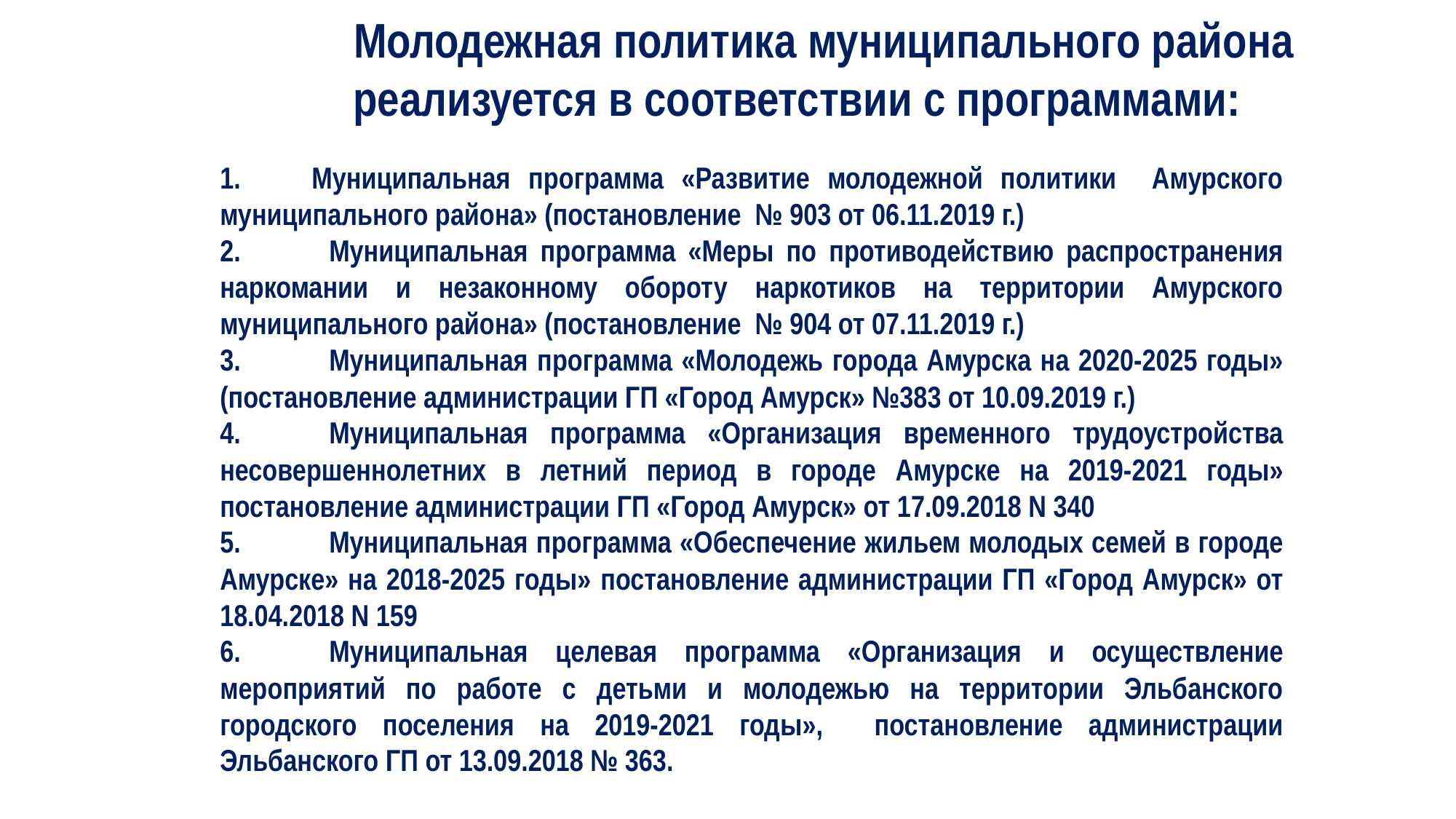

Молодежная политика муниципального района реализуется в соответствии с программами:
1.    Муниципальная программа «Развитие молодежной политики  Амурского муниципального района» (постановление  № 903 от 06.11.2019 г.)
2.	Муниципальная программа «Меры по противодействию распространения наркомании и незаконному обороту наркотиков на территории Амурского муниципального района» (постановление  № 904 от 07.11.2019 г.)
3.	Муниципальная программа «Молодежь города Амурска на 2020-2025 годы» (постановление администрации ГП «Город Амурск» №383 от 10.09.2019 г.)
4.	Муниципальная программа «Организация временного трудоустройства несовершеннолетних в летний период в городе Амурске на 2019-2021 годы» постановление администрации ГП «Город Амурск» от 17.09.2018 N 340
5.	Муниципальная программа «Обеспечение жильем молодых семей в городе Амурске» на 2018-2025 годы» постановление администрации ГП «Город Амурск» от 18.04.2018 N 159
6.	Муниципальная целевая программа «Организация и осуществление мероприятий по работе с детьми и молодежью на территории Эльбанского городского поселения на 2019-2021 годы»,  постановление администрации Эльбанского ГП от 13.09.2018 № 363.